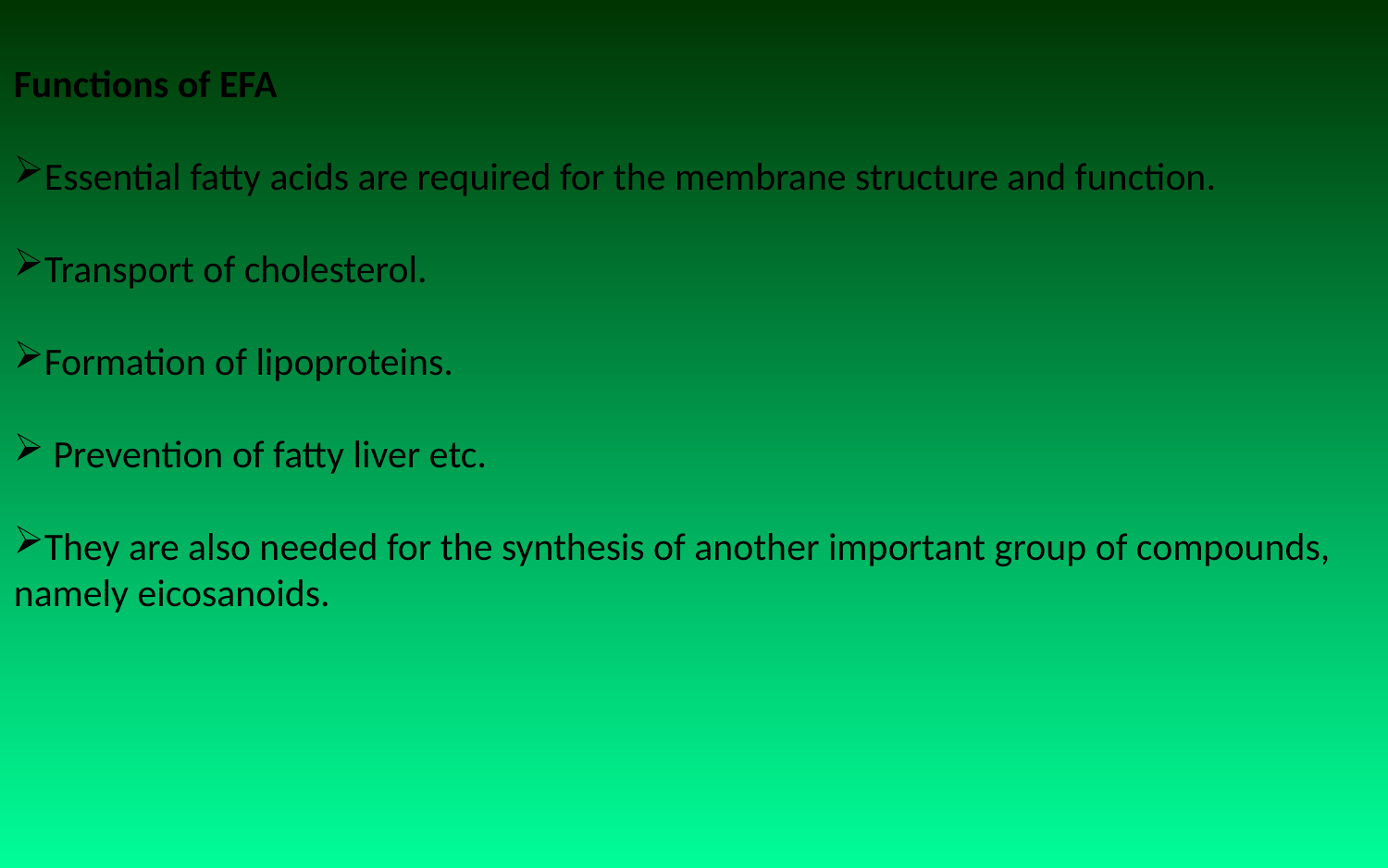

Functions of EFA

Essential fatty acids are required for the membrane structure and function.

Transport of cholesterol.

Formation of lipoproteins.

 Prevention of fatty liver etc.

They are also needed for the synthesis of another important group of compounds, namely eicosanoids.